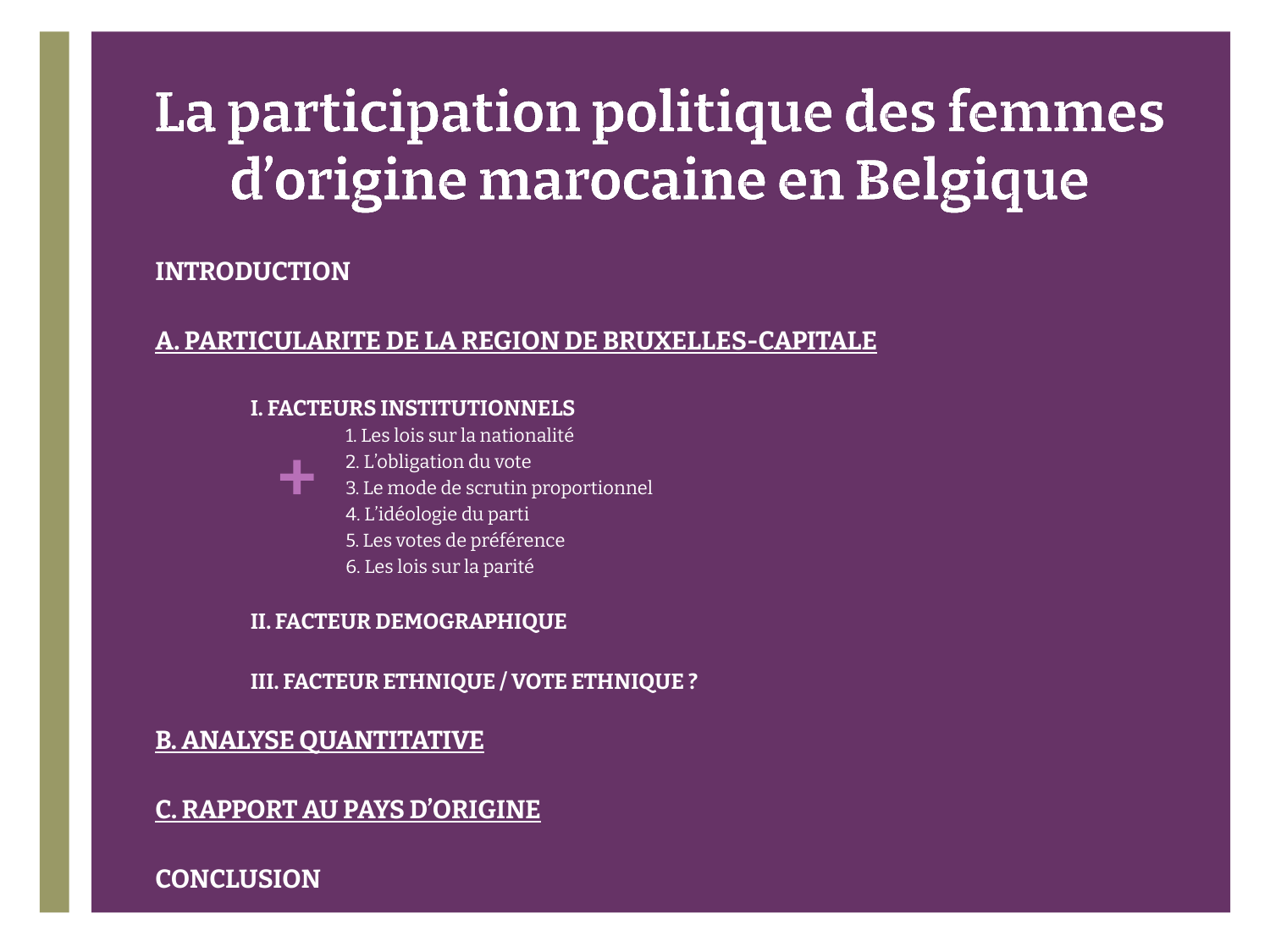

# La participation politique des femmes d’origine marocaine en Belgique
INTRODUCTION

A. PARTICULARITE DE LA REGION DE BRUXELLES-CAPITALE

	I. FACTEURS INSTITUTIONNELS
		1. Les lois sur la nationalité
		2. L’obligation du vote
		3. Le mode de scrutin proportionnel
		4. L’idéologie du parti
		5. Les votes de préférence
		6. Les lois sur la parité

	II. FACTEUR DEMOGRAPHIQUE

	III. FACTEUR ETHNIQUE / VOTE ETHNIQUE ?

B. ANALYSE QUANTITATIVE

C. RAPPORT AU PAYS D’ORIGINE

CONCLUSION